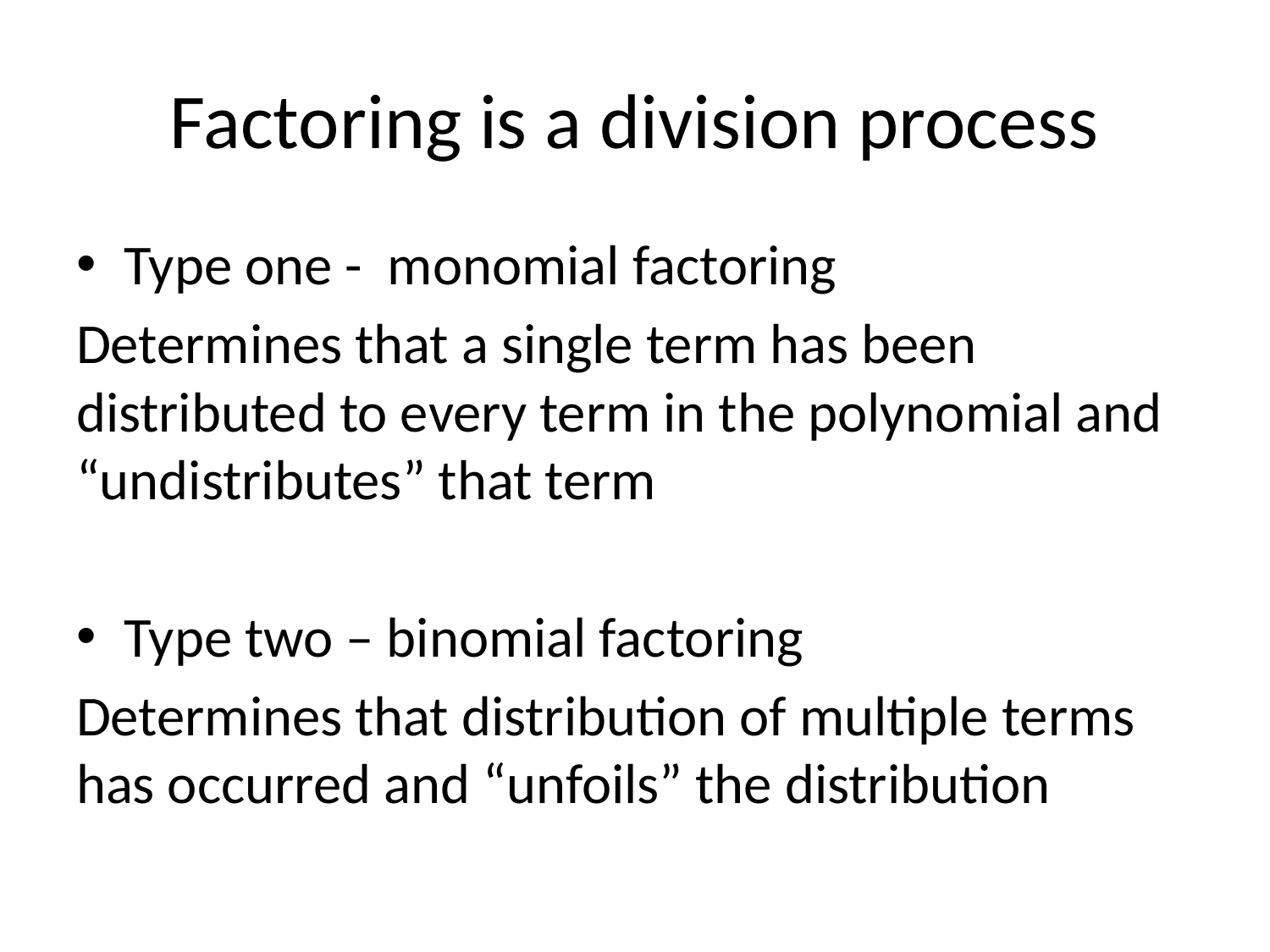

# Factoring is a division process
Type one -  monomial factoring
Determines that a single term has been distributed to every term in the polynomial and “undistributes” that term

Type two – binomial factoring
Determines that distribution of multiple terms has occurred and “unfoils” the distribution